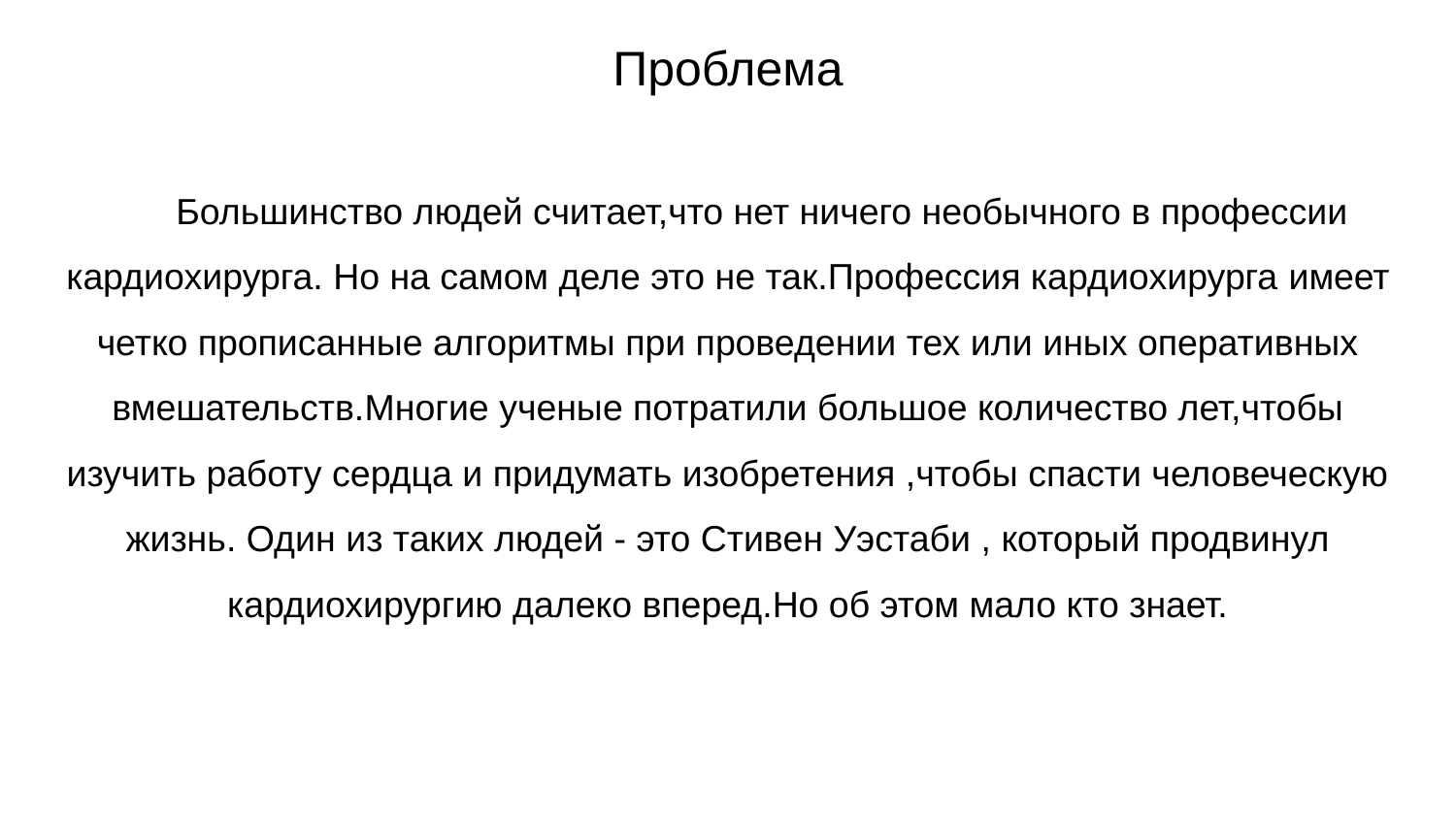

# Проблема
Большинство людей считает,что нет ничего необычного в профессии кардиохирурга. Но на самом деле это не так.Профессия кардиохирурга имеет четко прописанные алгоритмы при проведении тех или иных оперативных вмешательств.Многие ученые потратили большое количество лет,чтобы изучить работу сердца и придумать изобретения ,чтобы спасти человеческую жизнь. Один из таких людей - это Стивен Уэстаби , который продвинул кардиохирургию далеко вперед.Но об этом мало кто знает.